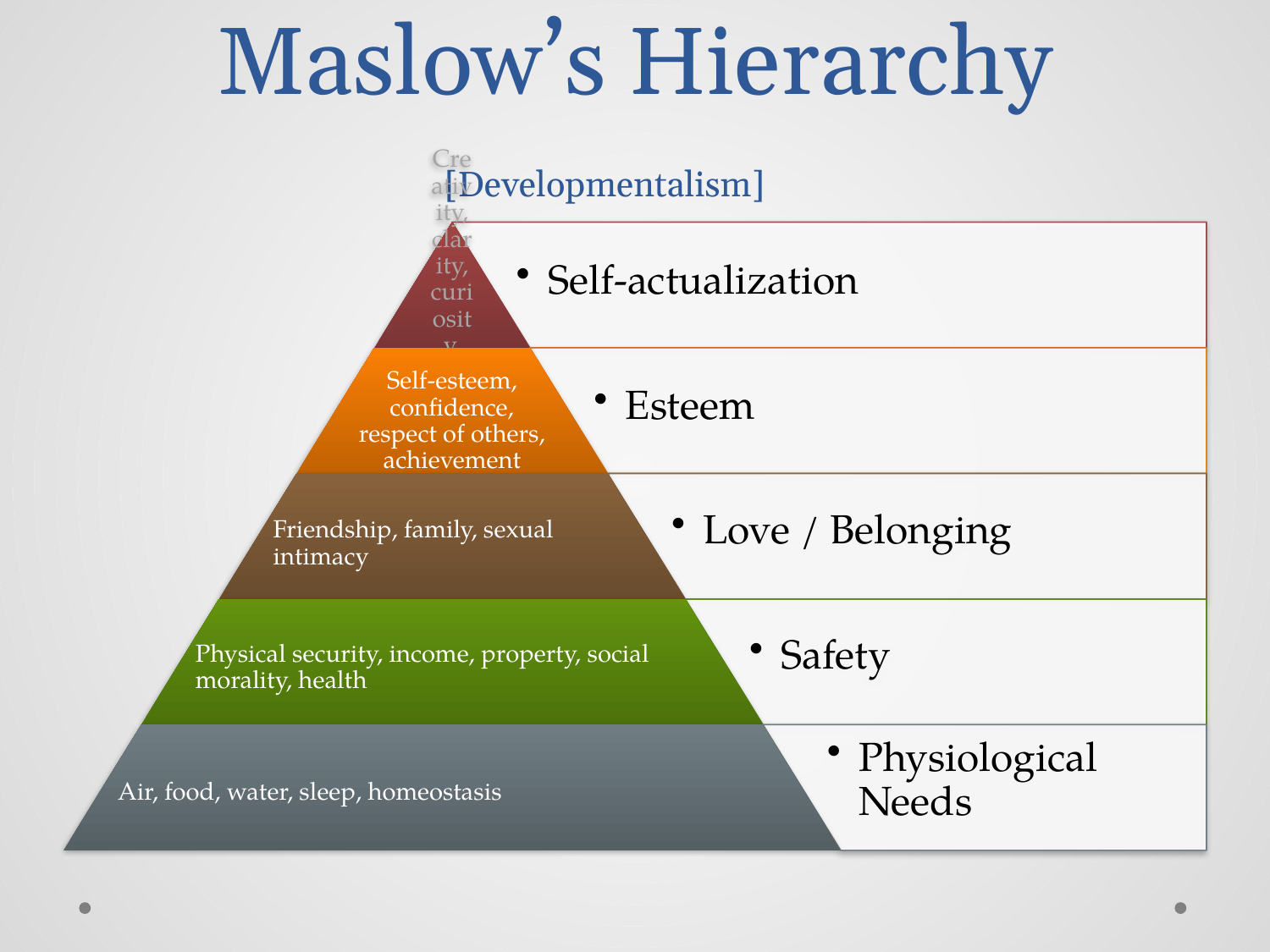

# Maslow’s Hierarchy [Developmentalism]
Self-actualization
Creativity, clarity, curiosity, no prejudice
Esteem
Self-esteem, confidence, respect of others, achievement
Love / Belonging
Friendship, family, sexual intimacy
Safety
Physical security, income, property, social morality, health
Physiological Needs
Air, food, water, sleep, homeostasis